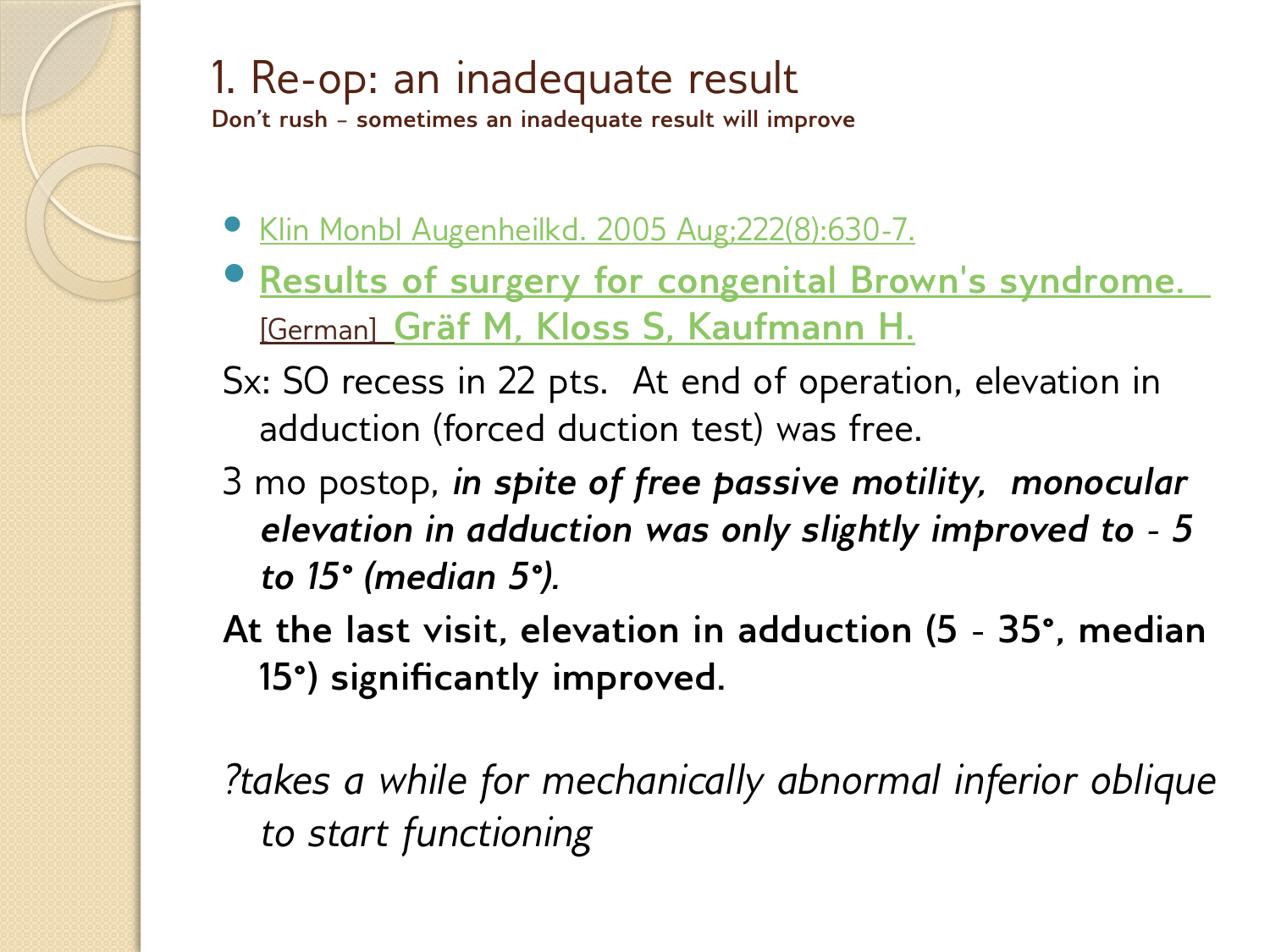

# 1. Re-op: an inadequate result Don’t rush – sometimes an inadequate result will improve
Klin Monbl Augenheilkd. 2005 Aug;222(8):630-7.
Results of surgery for congenital Brown's syndrome.  [German]  Gräf M, Kloss S, Kaufmann H.
Sx: SO recess in 22 pts.  At end of operation, elevation in adduction (forced duction test) was free.
3 mo postop, in spite of free passive motility,  monocular elevation in adduction was only slightly improved to - 5 to 15° (median 5°).
At the last visit, elevation in adduction (5 - 35°, median 15°) significantly improved.

?takes a while for mechanically abnormal inferior oblique to start functioning